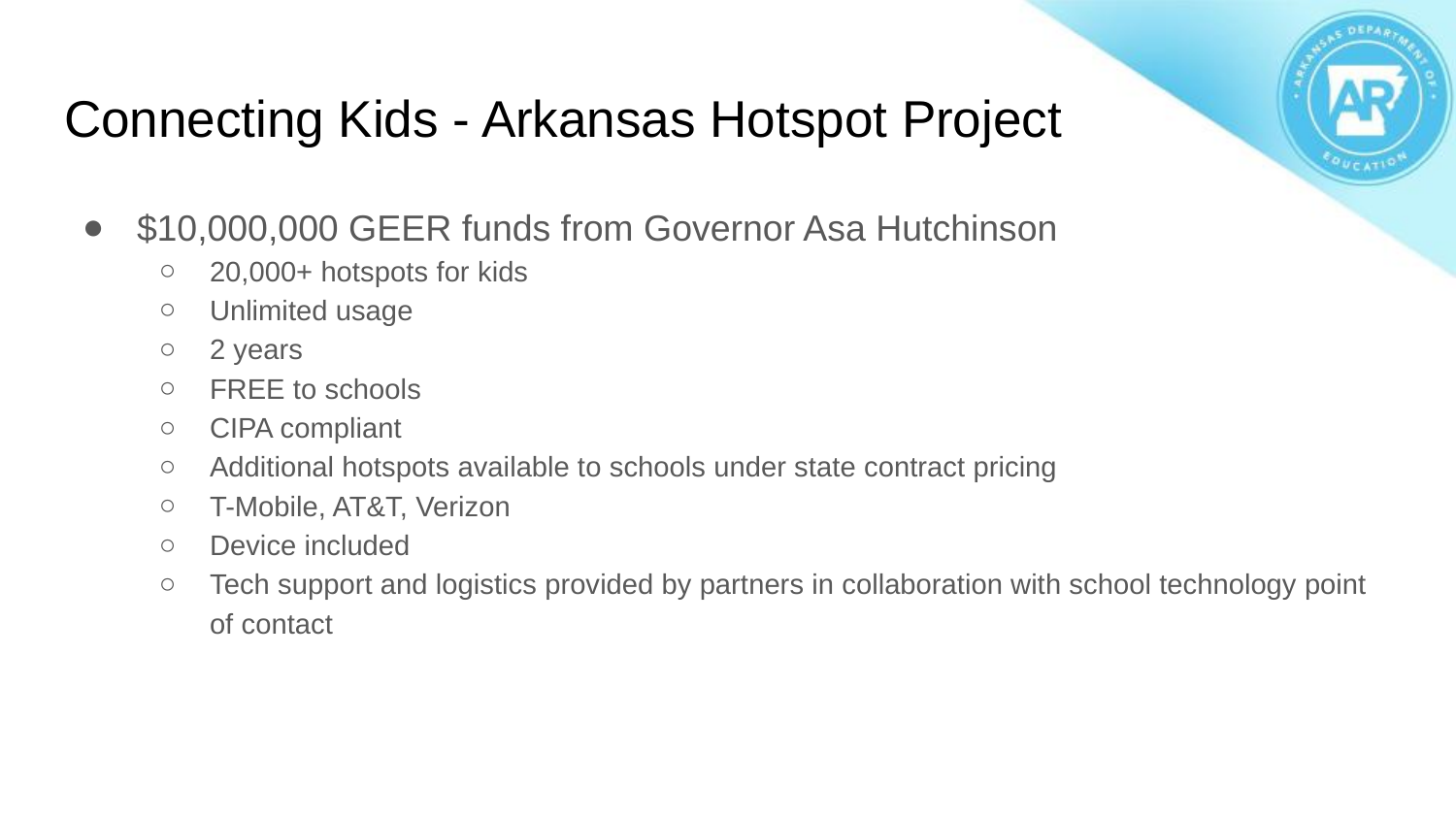

# Connecting Kids - Arkansas Hotspot Project
$10,000,000 GEER funds from Governor Asa Hutchinson
20,000+ hotspots for kids
Unlimited usage
2 years
FREE to schools
CIPA compliant
Additional hotspots available to schools under state contract pricing
T-Mobile, AT&T, Verizon
Device included
Tech support and logistics provided by partners in collaboration with school technology point of contact